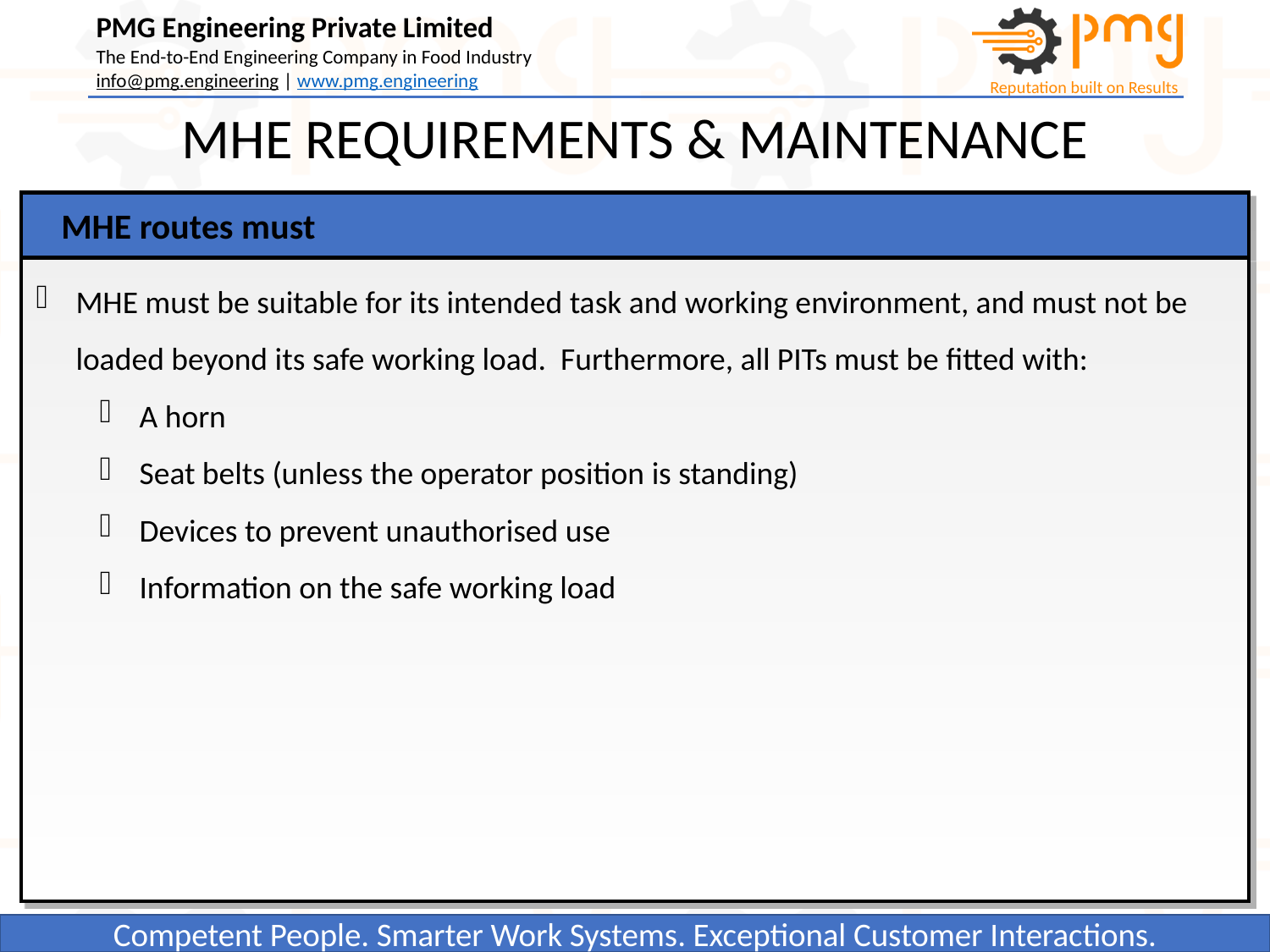

MHE REQUIREMENTS & MAINTENANCE
MHE routes must
MHE must be suitable for its intended task and working environment, and must not be loaded beyond its safe working load.  Furthermore, all PITs must be fitted with:
A horn
Seat belts (unless the operator position is standing)
Devices to prevent unauthorised use
Information on the safe working load